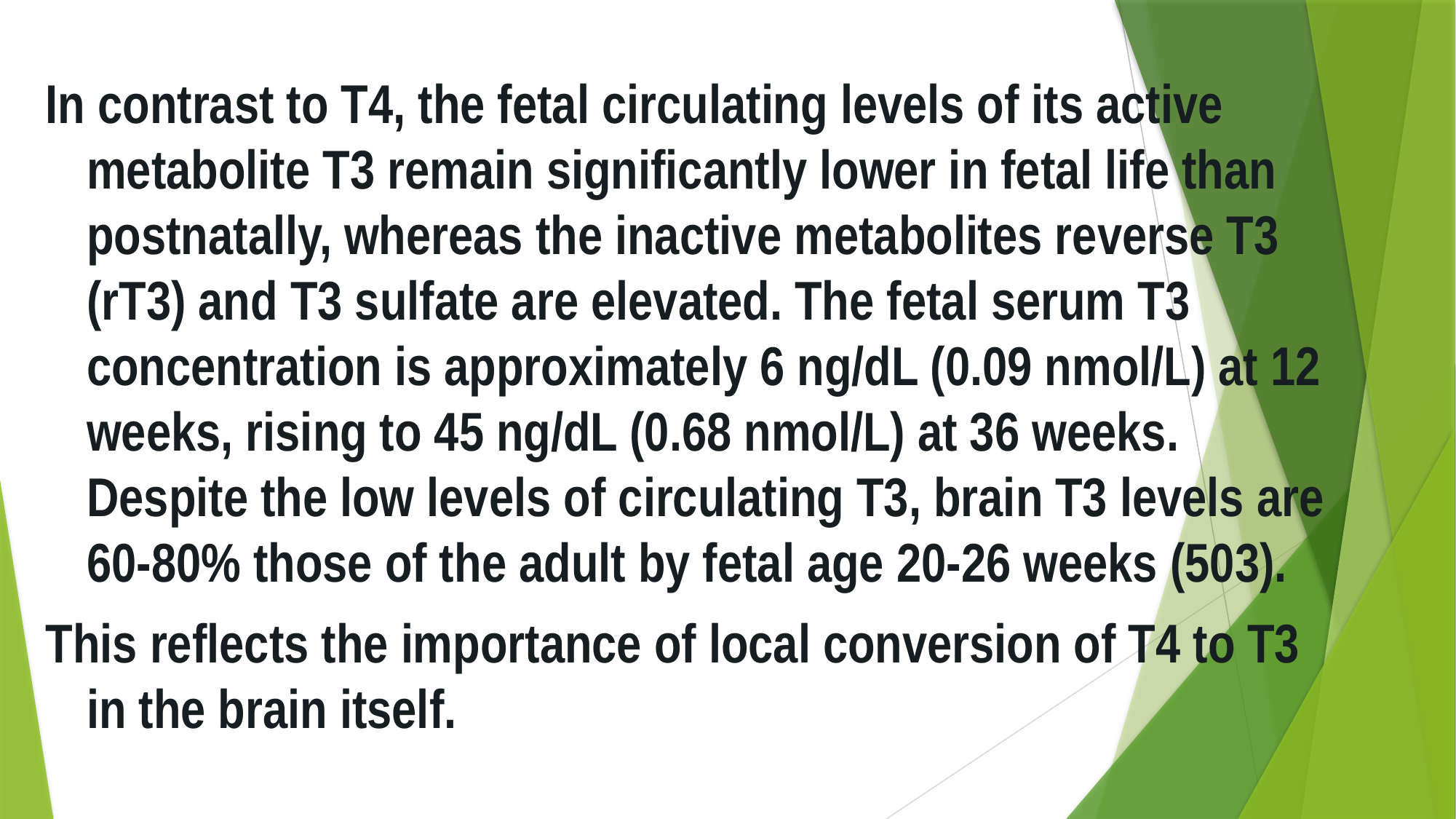

In contrast to T4, the fetal circulating levels of its active metabolite T3 remain significantly lower in fetal life than postnatally, whereas the inactive metabolites reverse T3 (rT3) and T3 sulfate are elevated. The fetal serum T3 concentration is approximately 6 ng/dL (0.09 nmol/L) at 12 weeks, rising to 45 ng/dL (0.68 nmol/L) at 36 weeks. Despite the low levels of circulating T3, brain T3 levels are 60-80% those of the adult by fetal age 20-26 weeks (503).
This reflects the importance of local conversion of T4 to T3 in the brain itself.